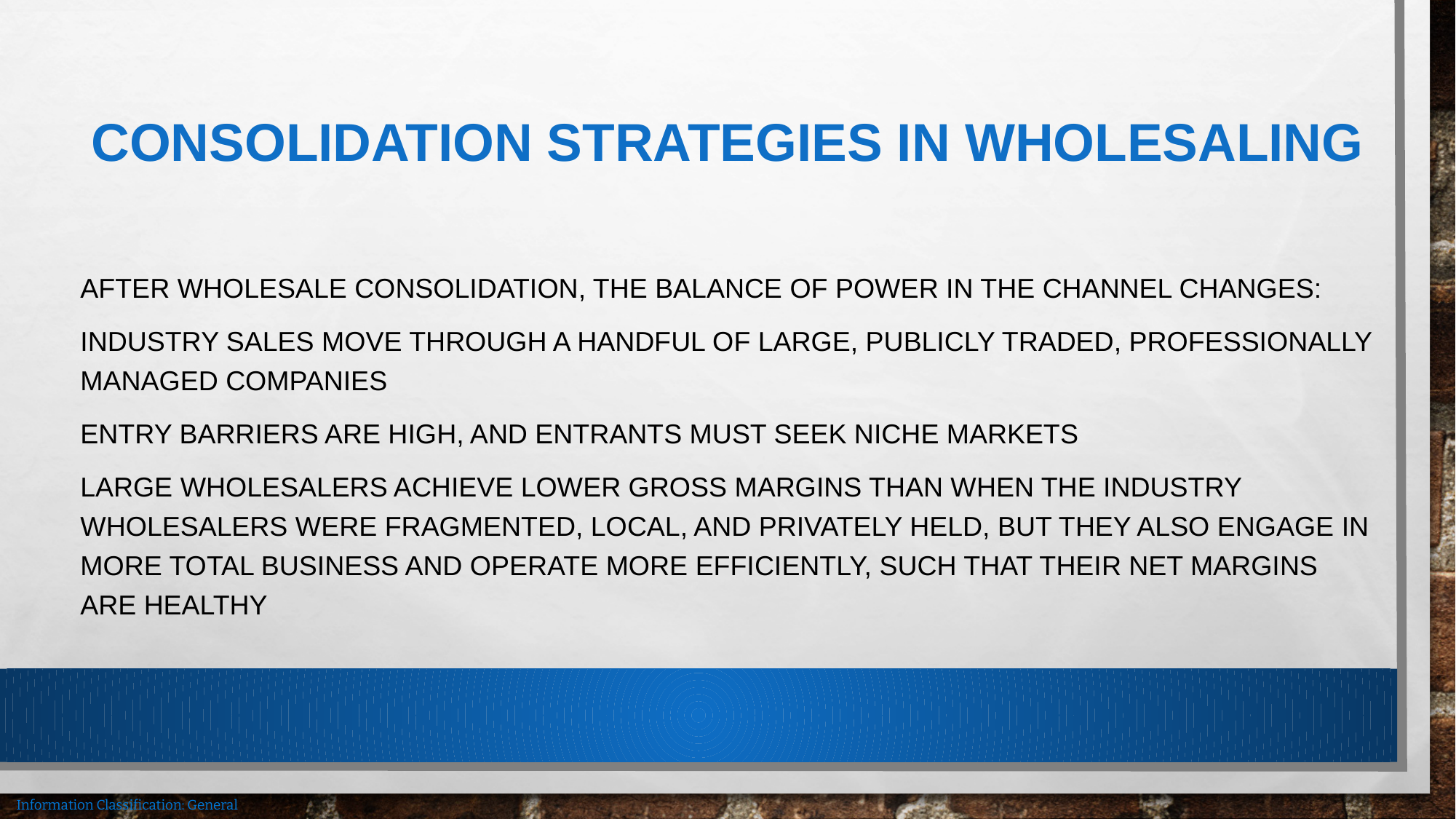

# Consolidation Strategies in Wholesaling
After wholesale consolidation, the balance of power in the channel changes:
Industry sales move through a handful of large, publicly traded, professionally managed companies
Entry barriers are high, and entrants must seek niche markets
Large wholesalers achieve lower gross margins than when the industry wholesalers were fragmented, local, and privately held, but they also engage in more total business and operate more efficiently, such that their net margins are healthy